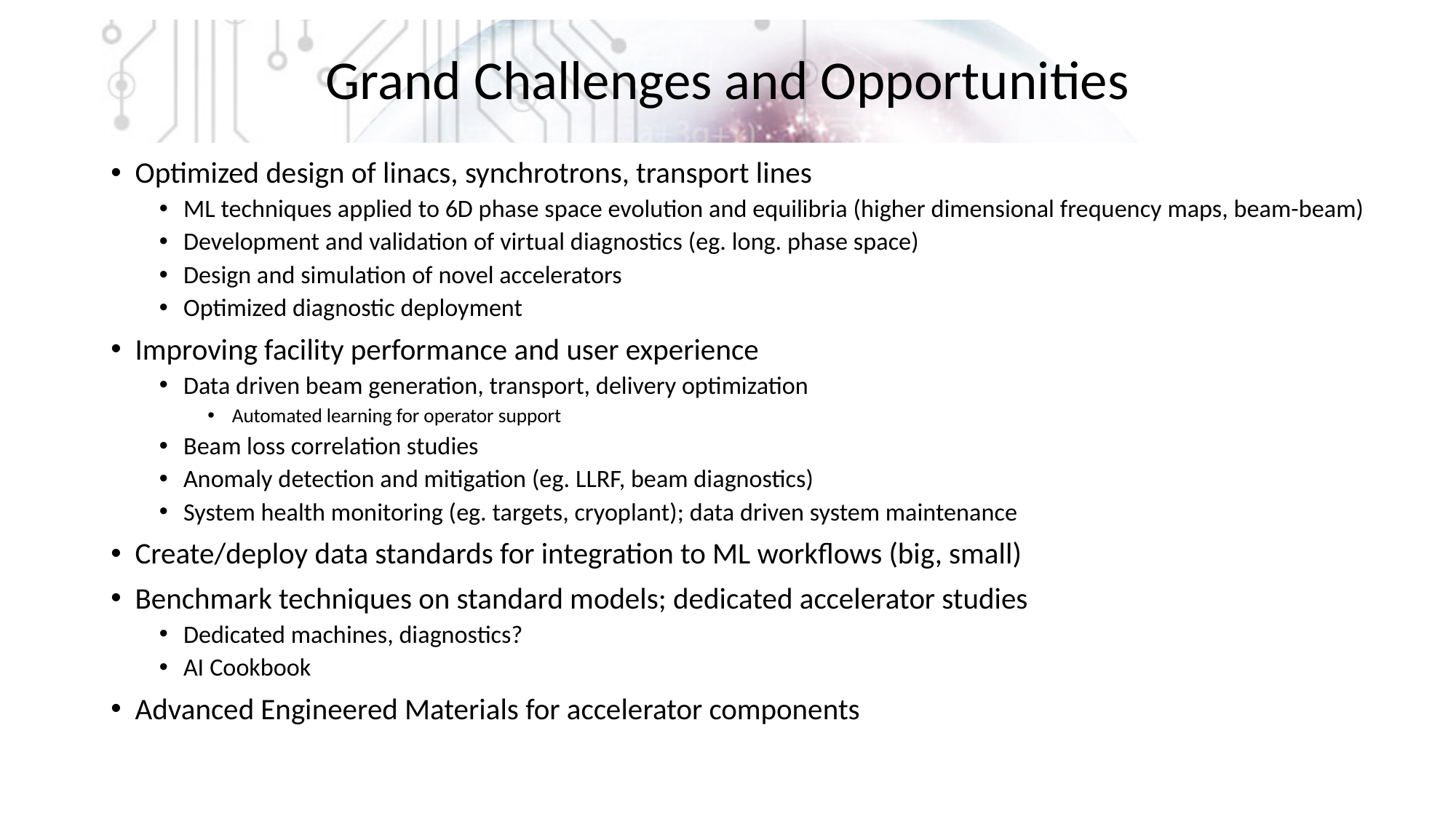

# Grand Challenges and Opportunities
Optimized design of linacs, synchrotrons, transport lines
ML techniques applied to 6D phase space evolution and equilibria (higher dimensional frequency maps, beam-beam)
Development and validation of virtual diagnostics (eg. long. phase space)
Design and simulation of novel accelerators
Optimized diagnostic deployment
Improving facility performance and user experience
Data driven beam generation, transport, delivery optimization
Automated learning for operator support
Beam loss correlation studies
Anomaly detection and mitigation (eg. LLRF, beam diagnostics)
System health monitoring (eg. targets, cryoplant); data driven system maintenance
Create/deploy data standards for integration to ML workflows (big, small)
Benchmark techniques on standard models; dedicated accelerator studies
Dedicated machines, diagnostics?
AI Cookbook
Advanced Engineered Materials for accelerator components